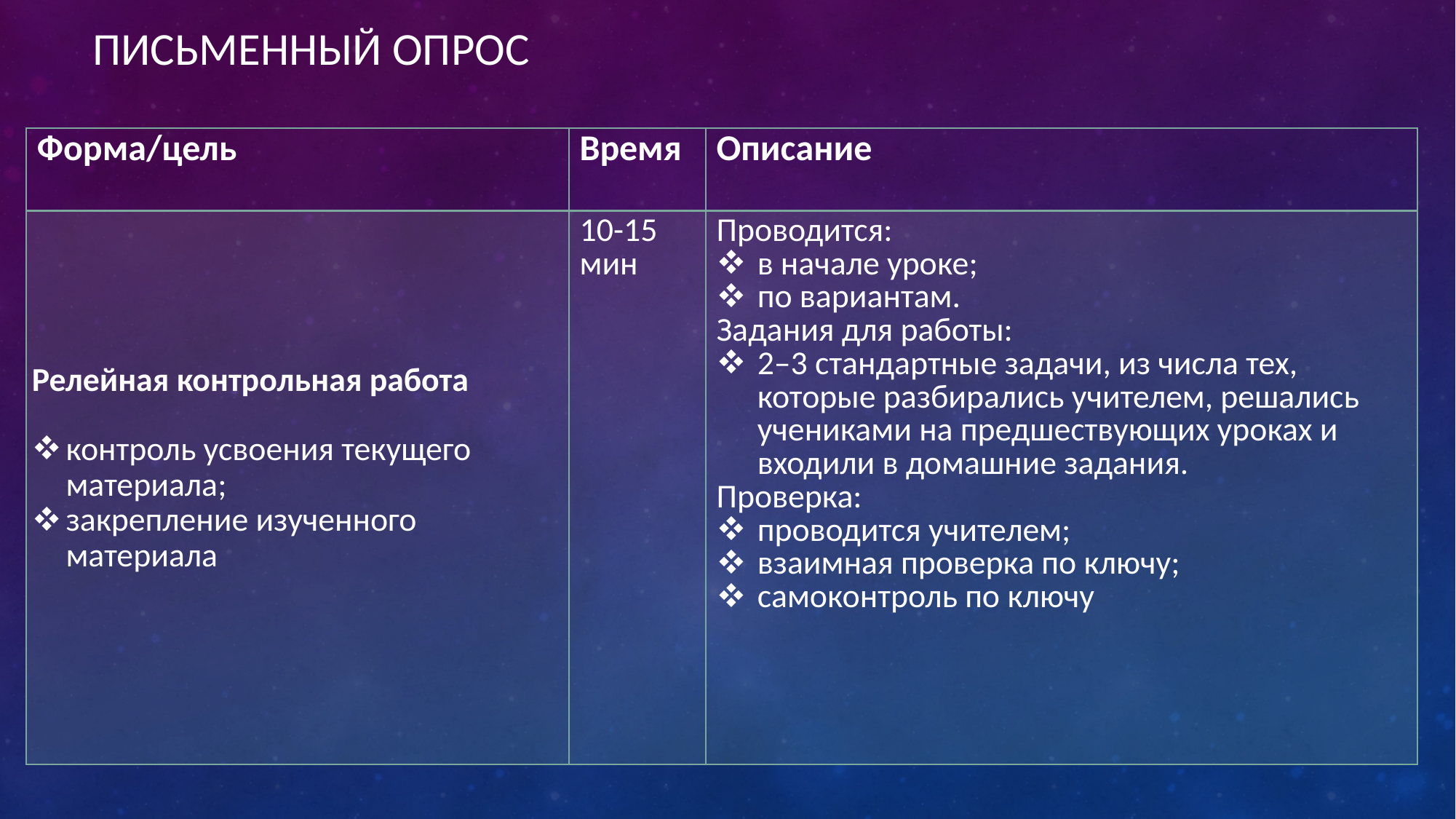

# Письменный опрос
| Форма/цель | Время | Описание |
| --- | --- | --- |
| Релейная контрольная работа контроль усвоения текущего материала; закрепление изученного материала | 10-15 мин | Проводится: в начале уроке; по вариантам. Задания для работы: 2–3 стандартные задачи, из числа тех, которые разбирались учителем, решались учениками на предшествующих уроках и входили в домашние задания. Проверка: проводится учителем; взаимная проверка по ключу; самоконтроль по ключу |